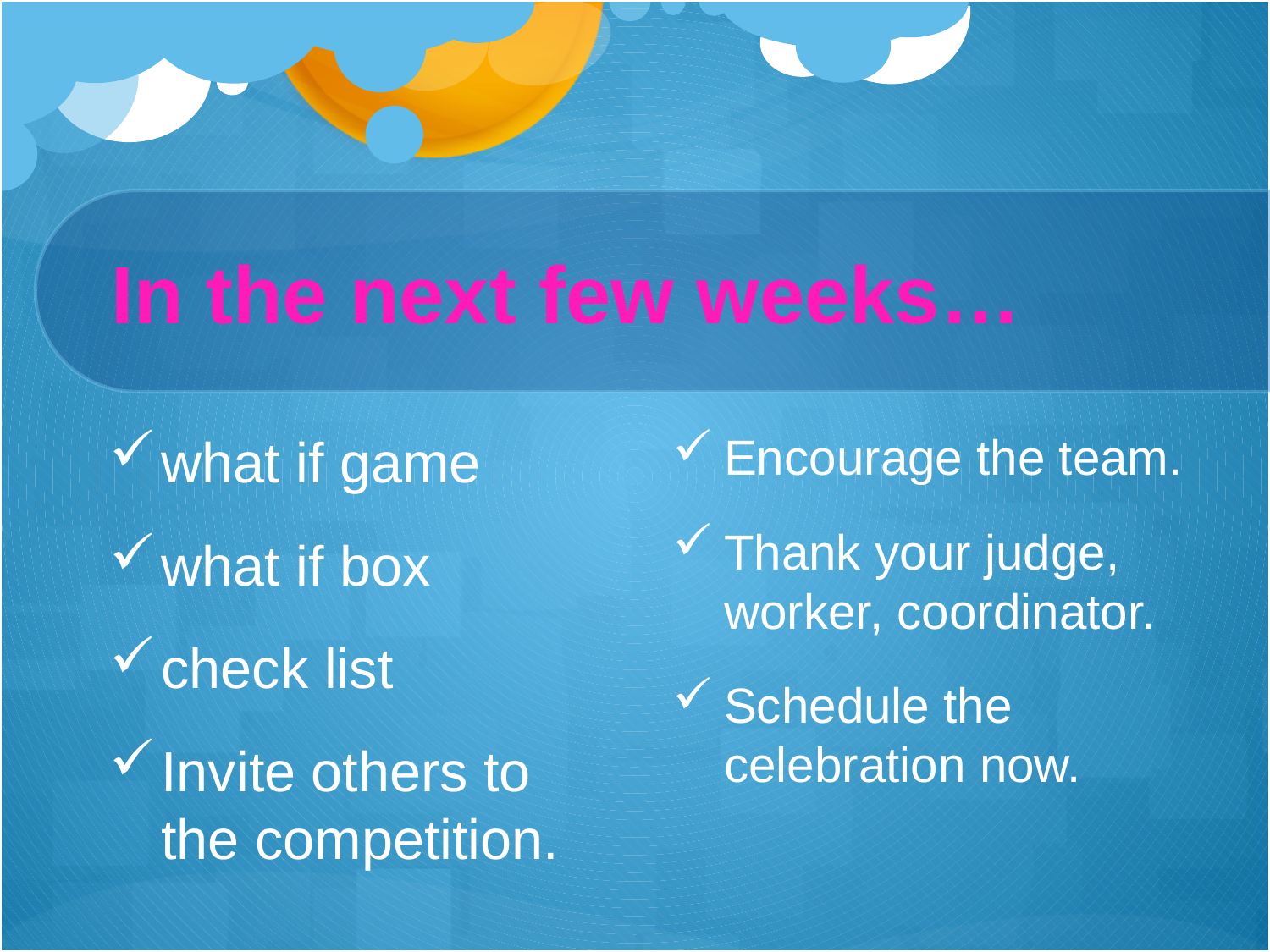

# In the next few weeks…
what if game
what if box
check list
Invite others to the competition.

Encourage the team.
Thank your judge, worker, coordinator.
Schedule the celebration now.